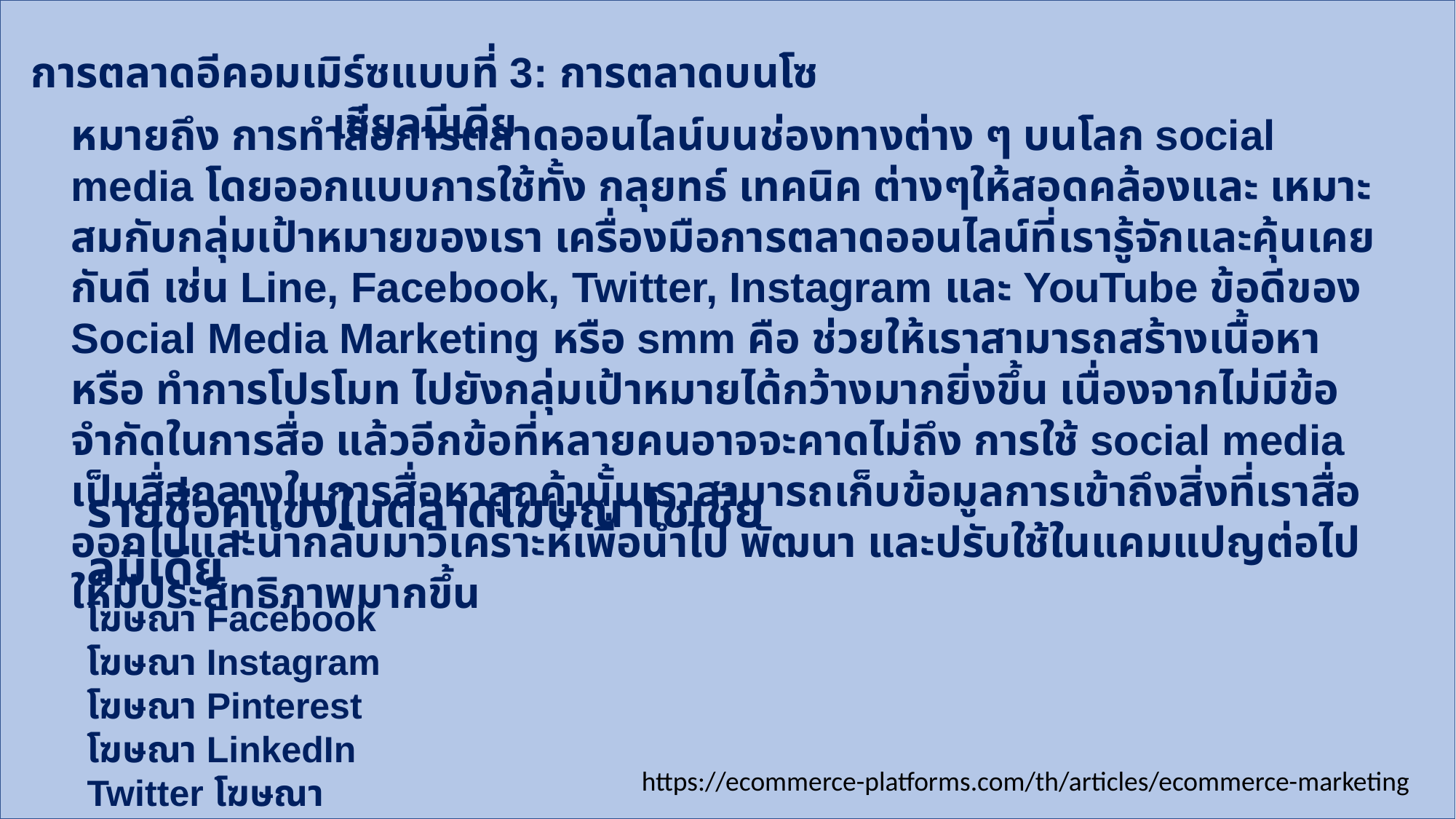

การตลาดอีคอมเมิร์ซแบบที่ 3: การตลาดบนโซเชียลมีเดีย
หมายถึง การทำสื่อการตลาดออนไลน์บนช่องทางต่าง ๆ บนโลก social media โดยออกแบบการใช้ทั้ง กลุยทธ์ เทคนิค ต่างๆให้สอดคล้องและ เหมาะสมกับกลุ่มเป้าหมายของเรา เครื่องมือการตลาดออนไลน์ที่เรารู้จักและคุ้นเคยกันดี เช่น Line, Facebook, Twitter, Instagram และ YouTube ข้อดีของ Social Media Marketing หรือ smm คือ ช่วยให้เราสามารถสร้างเนื้อหา หรือ ทำการโปรโมท ไปยังกลุ่มเป้าหมายได้กว้างมากยิ่งขึ้น เนื่องจากไม่มีข้อจำกัดในการสื่อ แล้วอีกข้อที่หลายคนอาจจะคาดไม่ถึง การใช้ social media เป็นสื่อกลางในการสื่อหาลูกค้านั้นเราสามารถเก็บข้อมูลการเข้าถึงสิ่งที่เราสื่อออกไปและนำกลับมาวิเคราะห์เพื่อนำไป พัฒนา และปรับใช้ในแคมแปญต่อไปให้มีประสิทธิภาพมากขึ้น
รายชื่อคู่แข่งในตลาดโฆษณาโซเชียลมีเดีย
โฆษณา Facebook
โฆษณา Instagram
โฆษณา Pinterest
โฆษณา LinkedIn
Twitter โฆษณา
โฆษณา Snapchat
https://ecommerce-platforms.com/th/articles/ecommerce-marketing